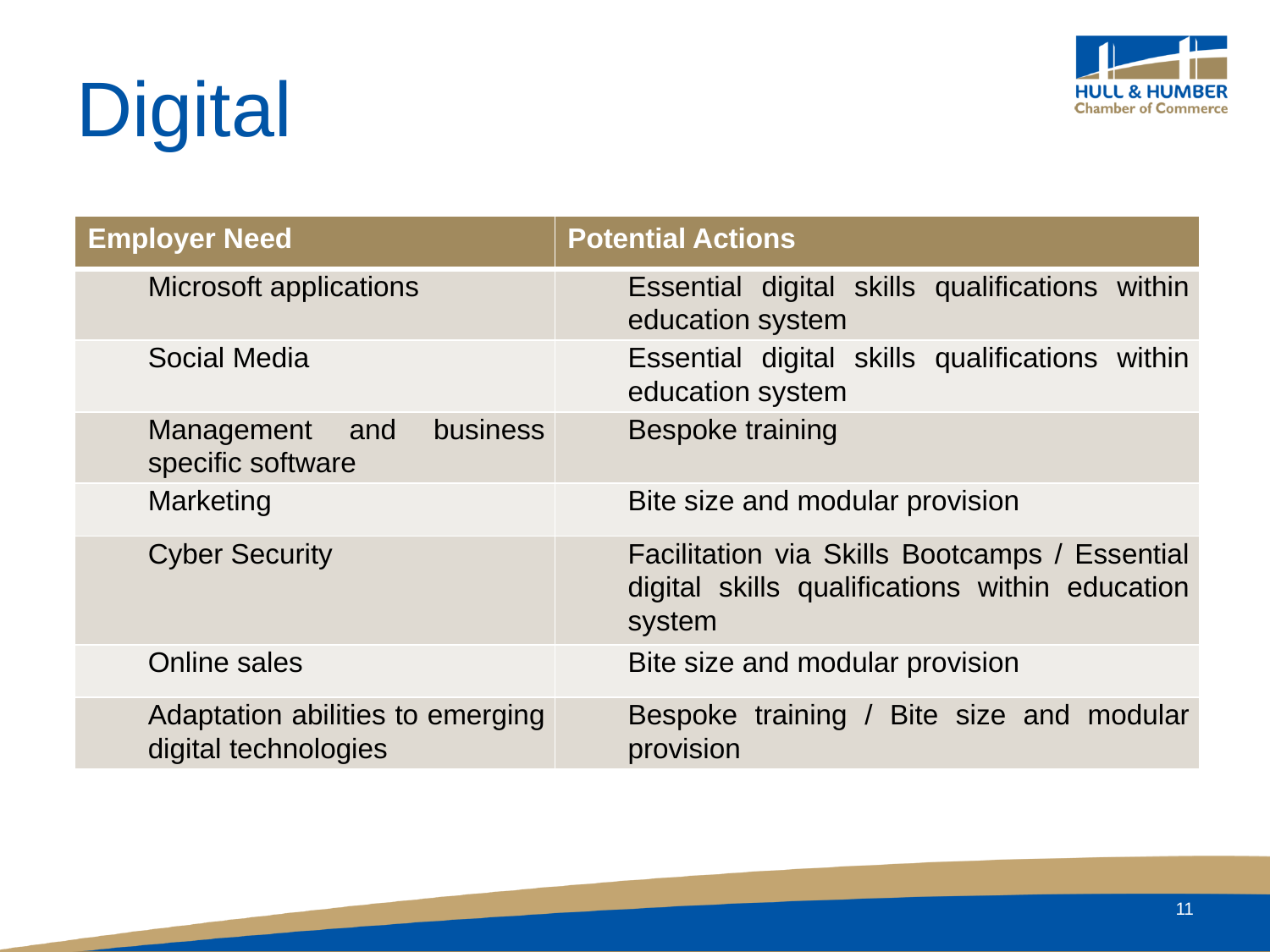

# Digital
| Employer Need | Potential Actions |
| --- | --- |
| Microsoft applications | Essential digital skills qualifications within education system |
| Social Media | Essential digital skills qualifications within education system |
| Management and business specific software | Bespoke training |
| Marketing | Bite size and modular provision |
| Cyber Security | Facilitation via Skills Bootcamps / Essential digital skills qualifications within education system |
| Online sales | Bite size and modular provision |
| Adaptation abilities to emerging digital technologies | Bespoke training / Bite size and modular provision |
11